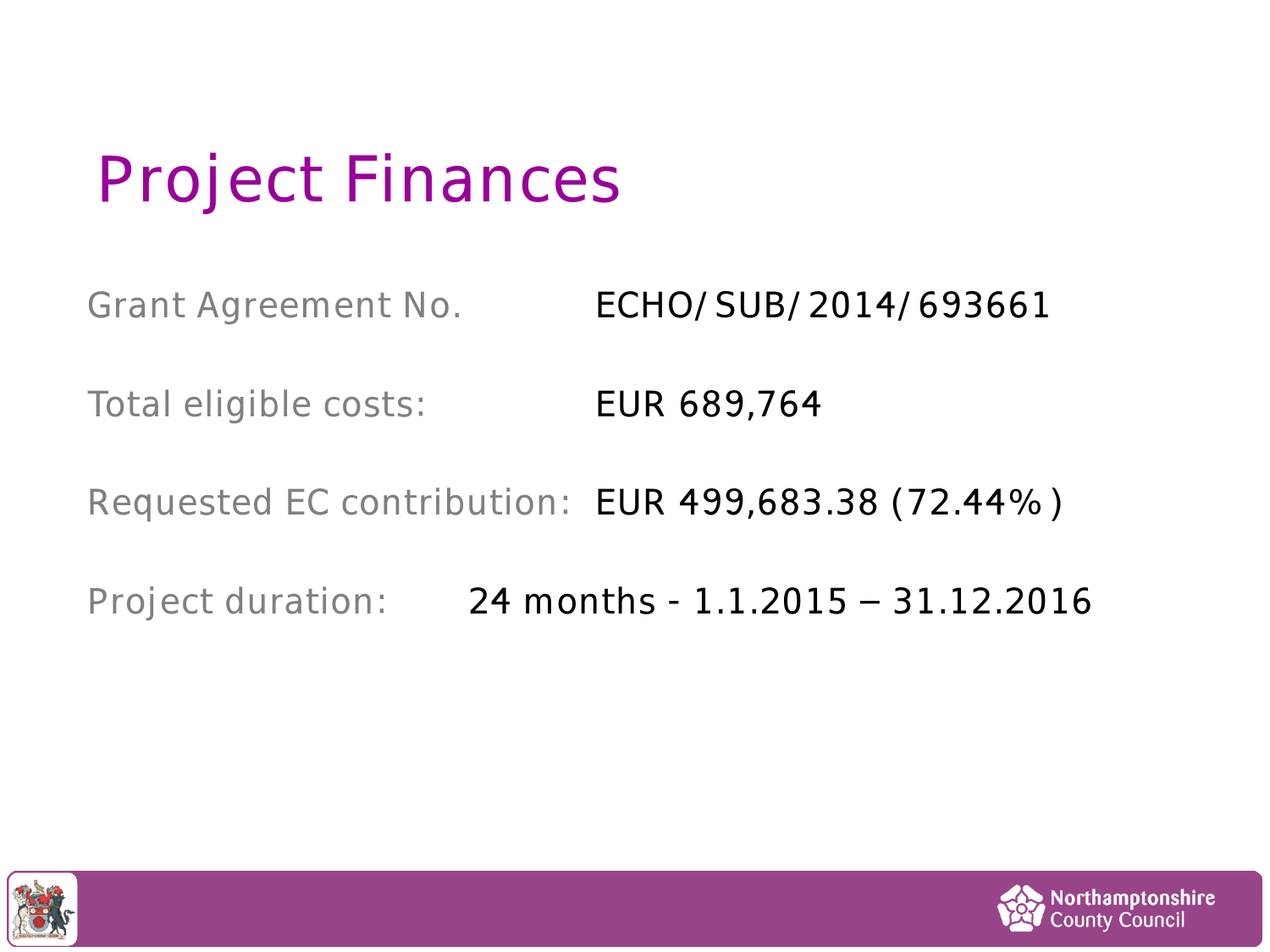

# Project Finances
Grant Agreement No. 	ECHO/SUB/2014/693661

Total eligible costs: 		EUR 689,764

Requested EC contribution: 	EUR 499,683.38 (72.44%)

Project duration: 	24 months - 1.1.2015 – 31.12.2016